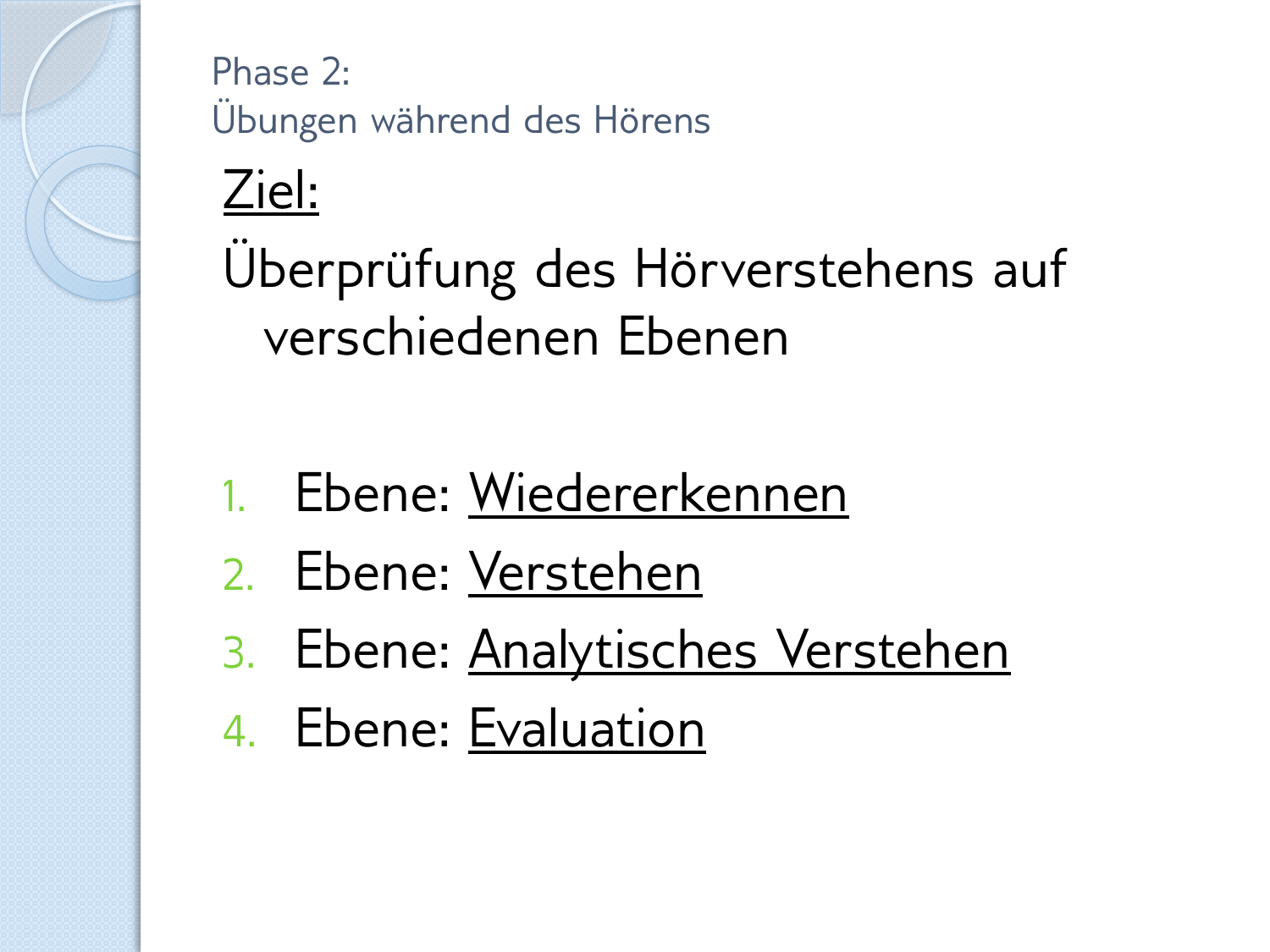

# Phase 2: Übungen während des Hörens
Ziel:
Überprüfung des Hörverstehens auf verschiedenen Ebenen

Ebene: Wiedererkennen
Ebene: Verstehen
Ebene: Analytisches Verstehen
Ebene: Evaluation